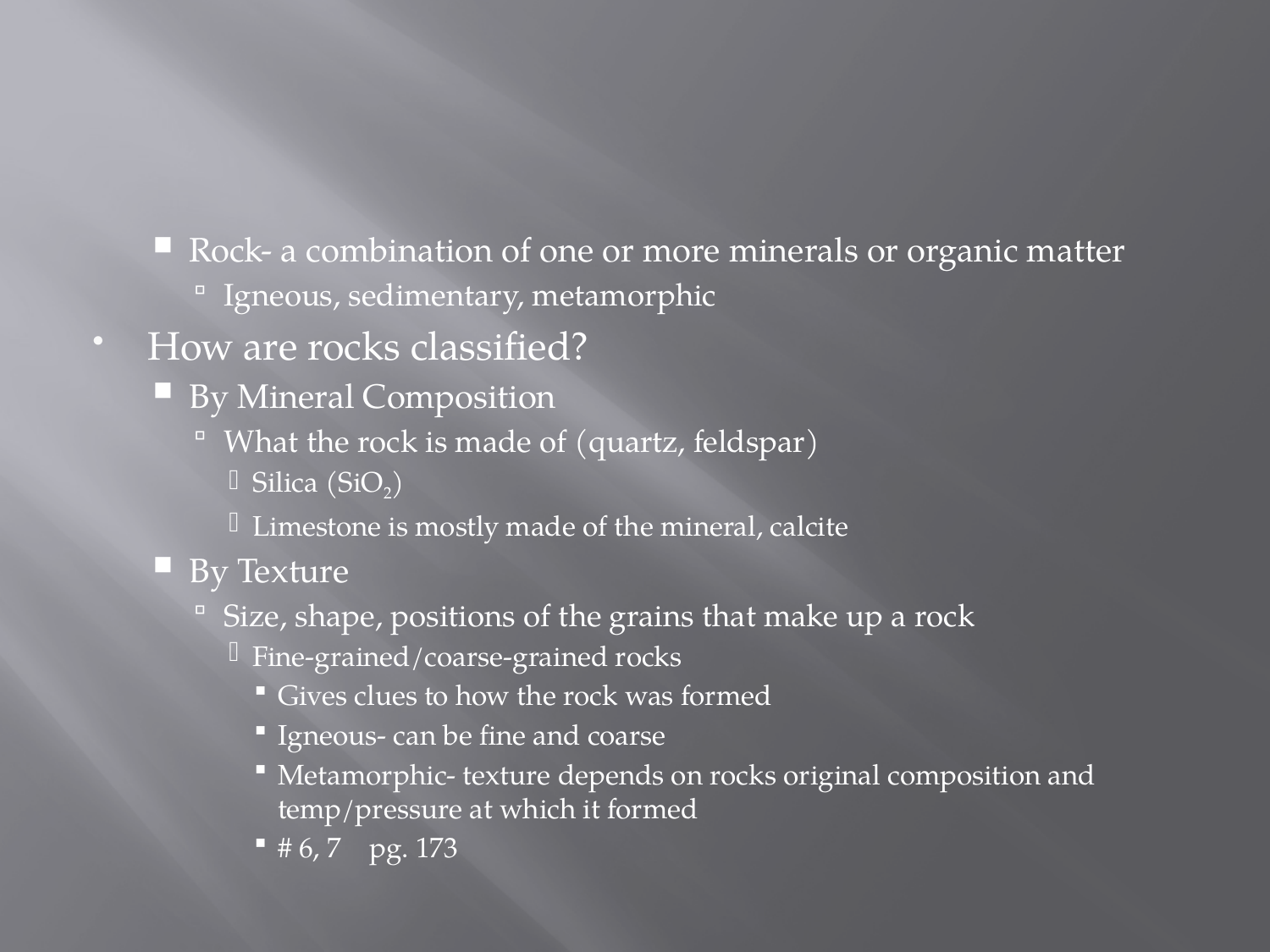

#
Rock- a combination of one or more minerals or organic matter
Igneous, sedimentary, metamorphic
How are rocks classified?
By Mineral Composition
What the rock is made of (quartz, feldspar)
Silica (SiO2)
Limestone is mostly made of the mineral, calcite
By Texture
Size, shape, positions of the grains that make up a rock
Fine-grained/coarse-grained rocks
Gives clues to how the rock was formed
Igneous- can be fine and coarse
Metamorphic- texture depends on rocks original composition and temp/pressure at which it formed
# 6, 7    pg. 173